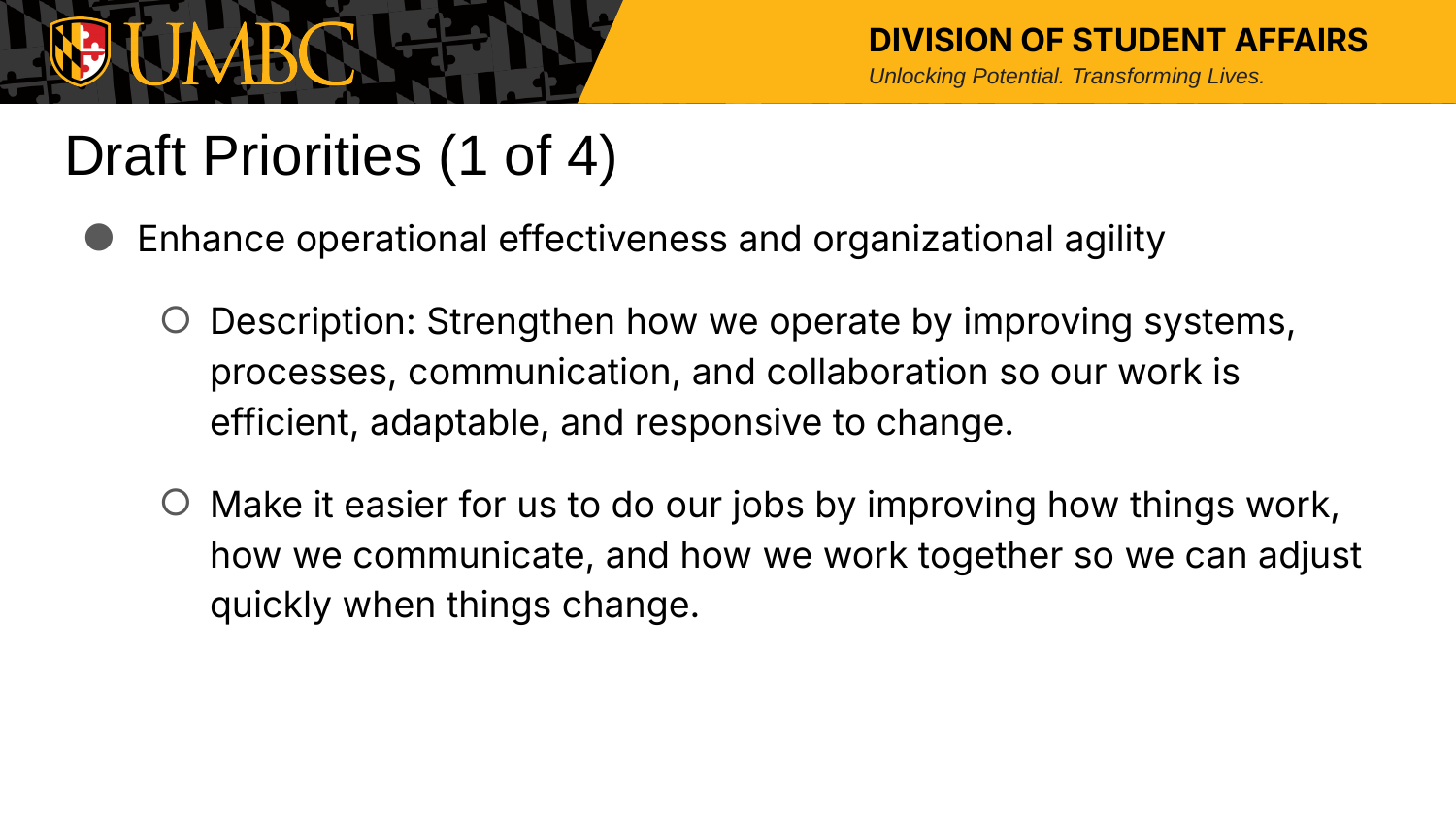

# Draft Priorities (1 of 4)
Enhance operational effectiveness and organizational agility
Description: Strengthen how we operate by improving systems, processes, communication, and collaboration so our work is efficient, adaptable, and responsive to change.
Make it easier for us to do our jobs by improving how things work, how we communicate, and how we work together so we can adjust quickly when things change.